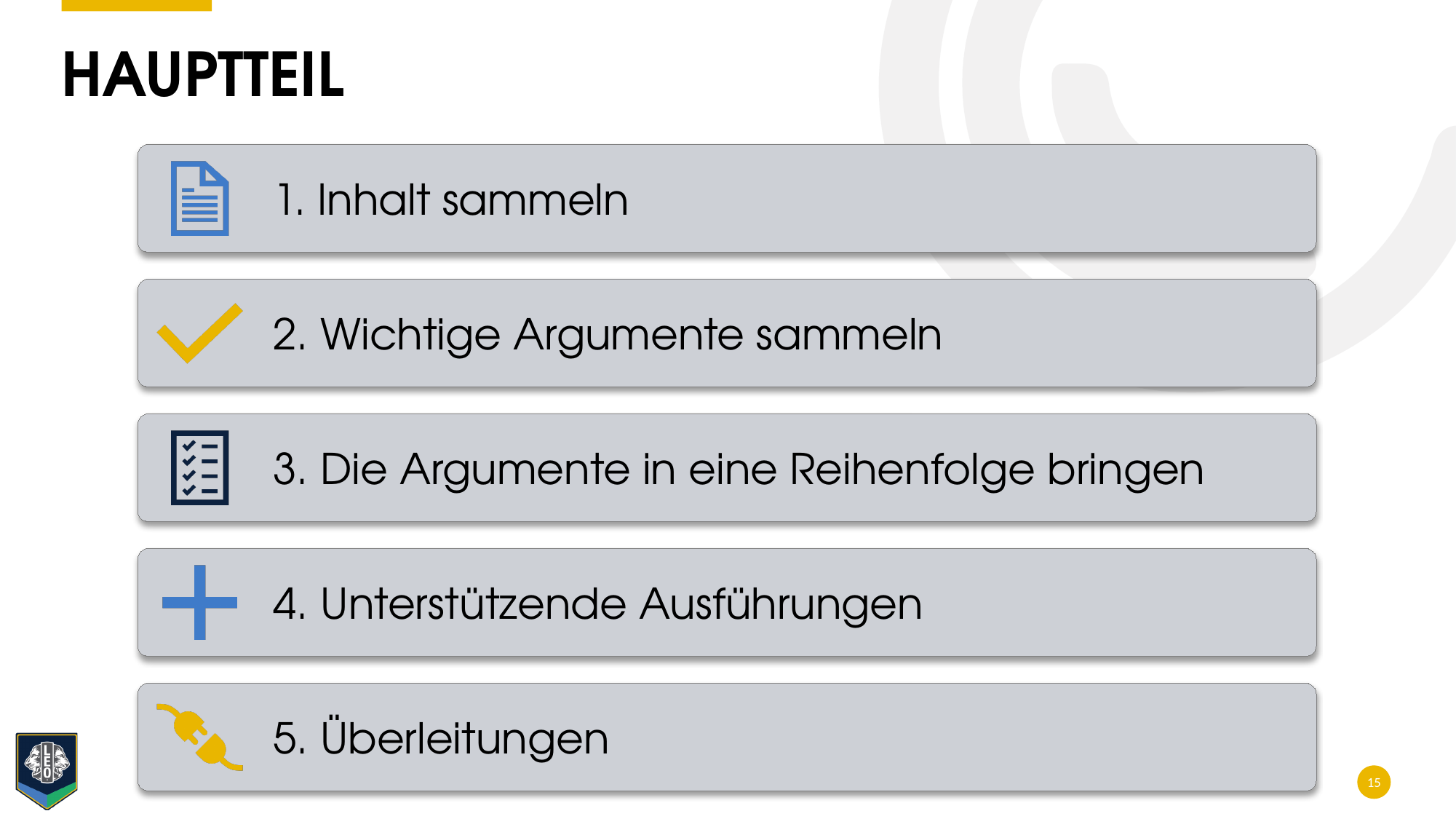

# Hauptteil
1. Inhalt sammeln
2. Wichtige Argumente sammeln
3. Die Argumente in eine Reihenfolge bringen
4. Unterstützende Ausführungen
5. Überleitungen
15